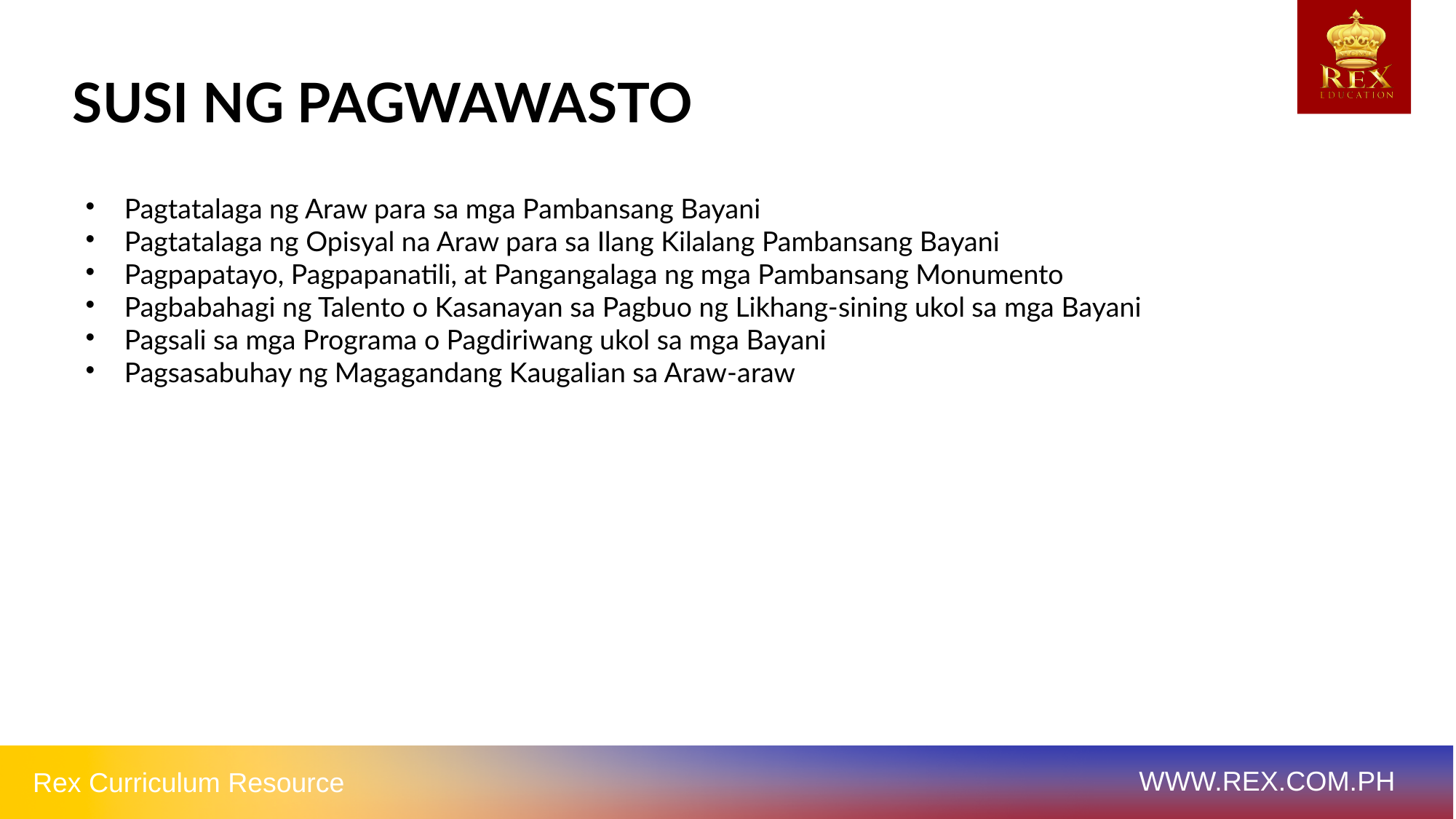

# SUSI NG PAGWAWASTO
Pagtatalaga ng Araw para sa mga Pambansang Bayani
Pagtatalaga ng Opisyal na Araw para sa Ilang Kilalang Pambansang Bayani
Pagpapatayo, Pagpapanatili, at Pangangalaga ng mga Pambansang Monumento
Pagbabahagi ng Talento o Kasanayan sa Pagbuo ng Likhang-sining ukol sa mga Bayani
Pagsali sa mga Programa o Pagdiriwang ukol sa mga Bayani
Pagsasabuhay ng Magagandang Kaugalian sa Araw-araw